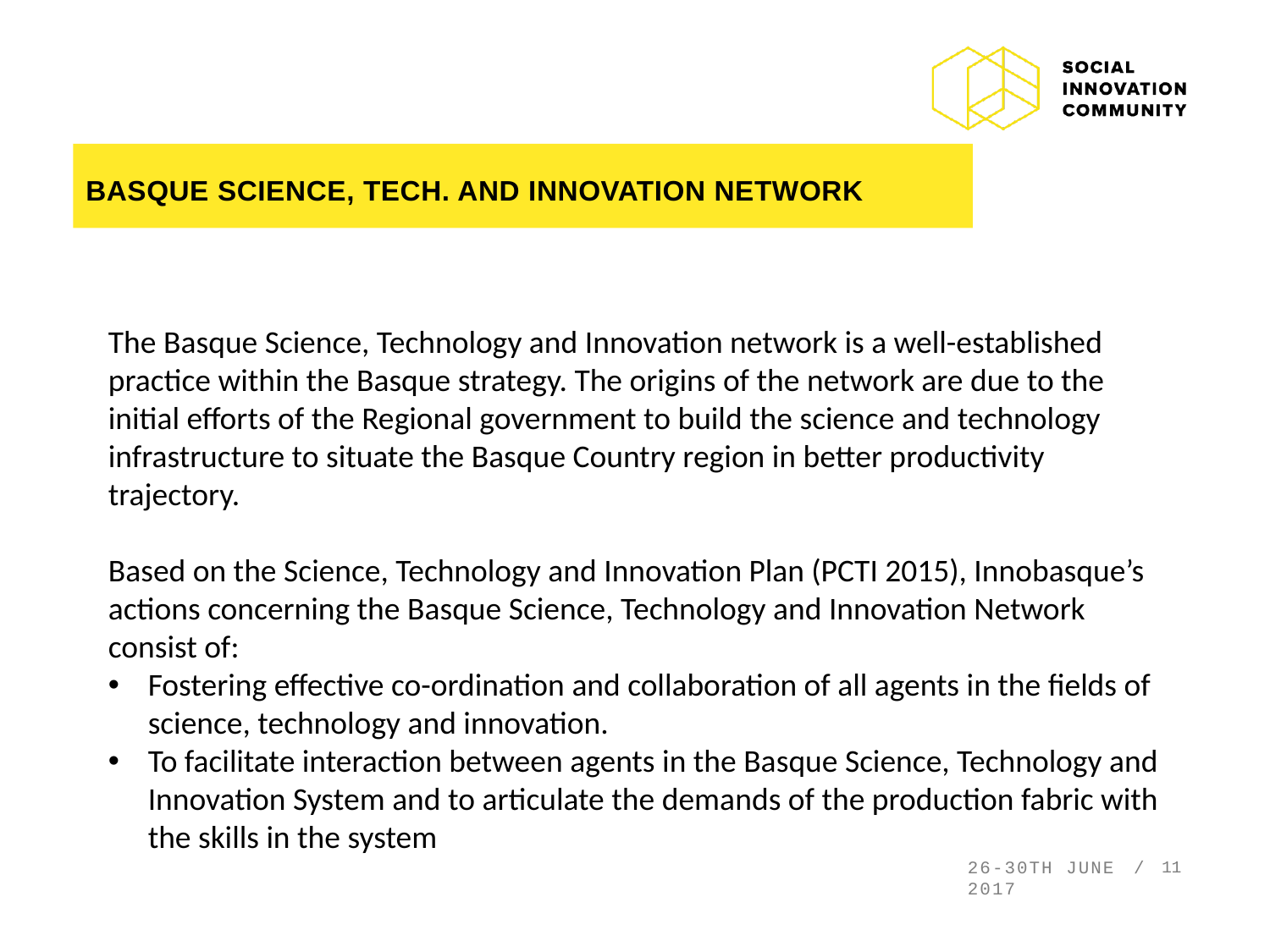

# BASQUE SCIENCE, TECH. AND INNOVATION NETWORK
The Basque Science, Technology and Innovation network is a well-established practice within the Basque strategy. The origins of the network are due to the initial efforts of the Regional government to build the science and technology infrastructure to situate the Basque Country region in better productivity trajectory.

Based on the Science, Technology and Innovation Plan (PCTI 2015), Innobasque’s actions concerning the Basque Science, Technology and Innovation Network consist of:
Fostering effective co-ordination and collaboration of all agents in the fields of science, technology and innovation.
To facilitate interaction between agents in the Basque Science, Technology and Innovation System and to articulate the demands of the production fabric with the skills in the system

26-30TH JUNE 2017
11